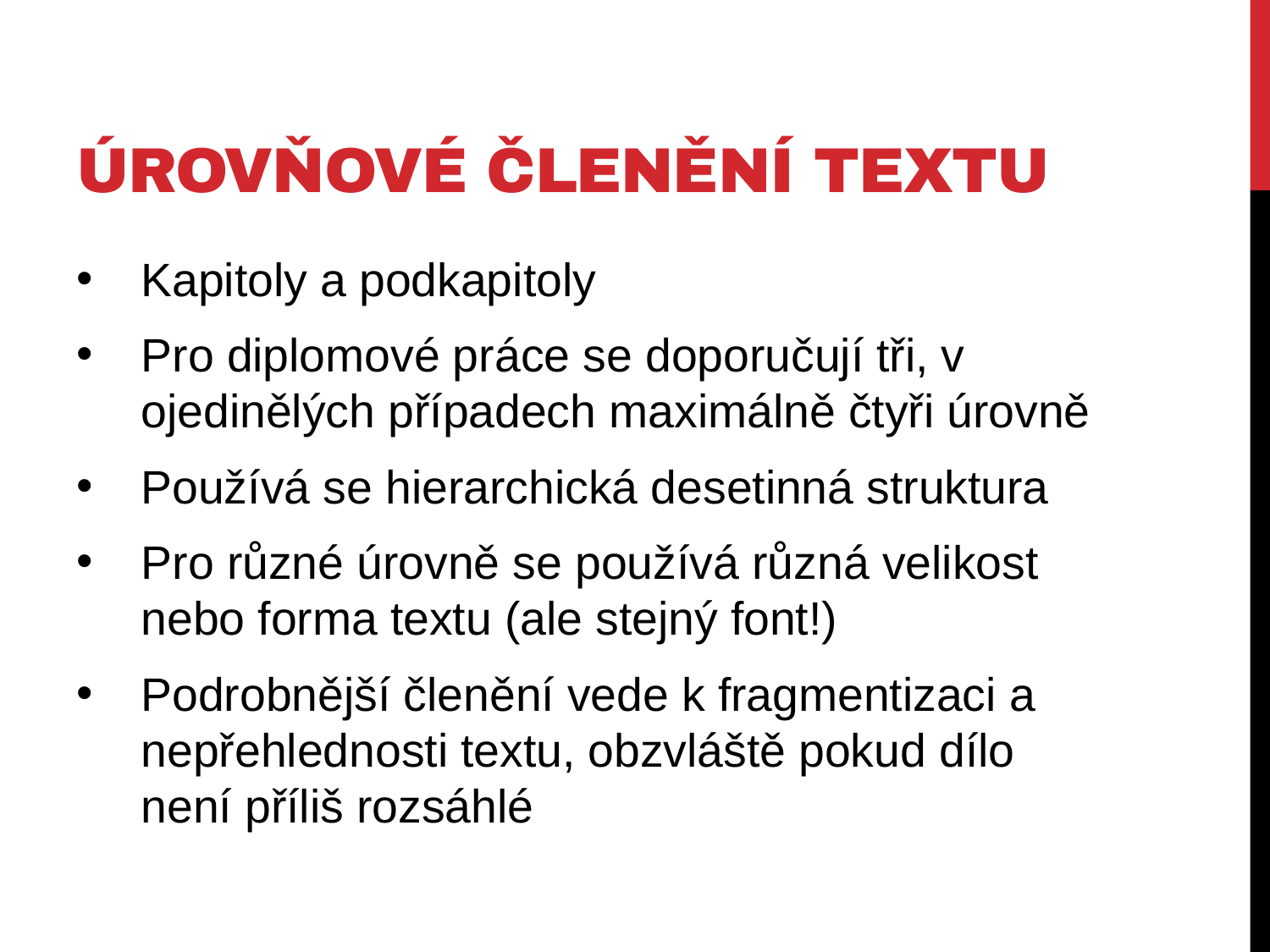

# Úrovňové členění textu
Kapitoly a podkapitoly
Pro diplomové práce se doporučují tři, v ojedinělých případech maximálně čtyři úrovně
Používá se hierarchická desetinná struktura
Pro různé úrovně se používá různá velikost nebo forma textu (ale stejný font!)
Podrobnější členění vede k fragmentizaci a nepřehlednosti textu, obzvláště pokud dílo není příliš rozsáhlé